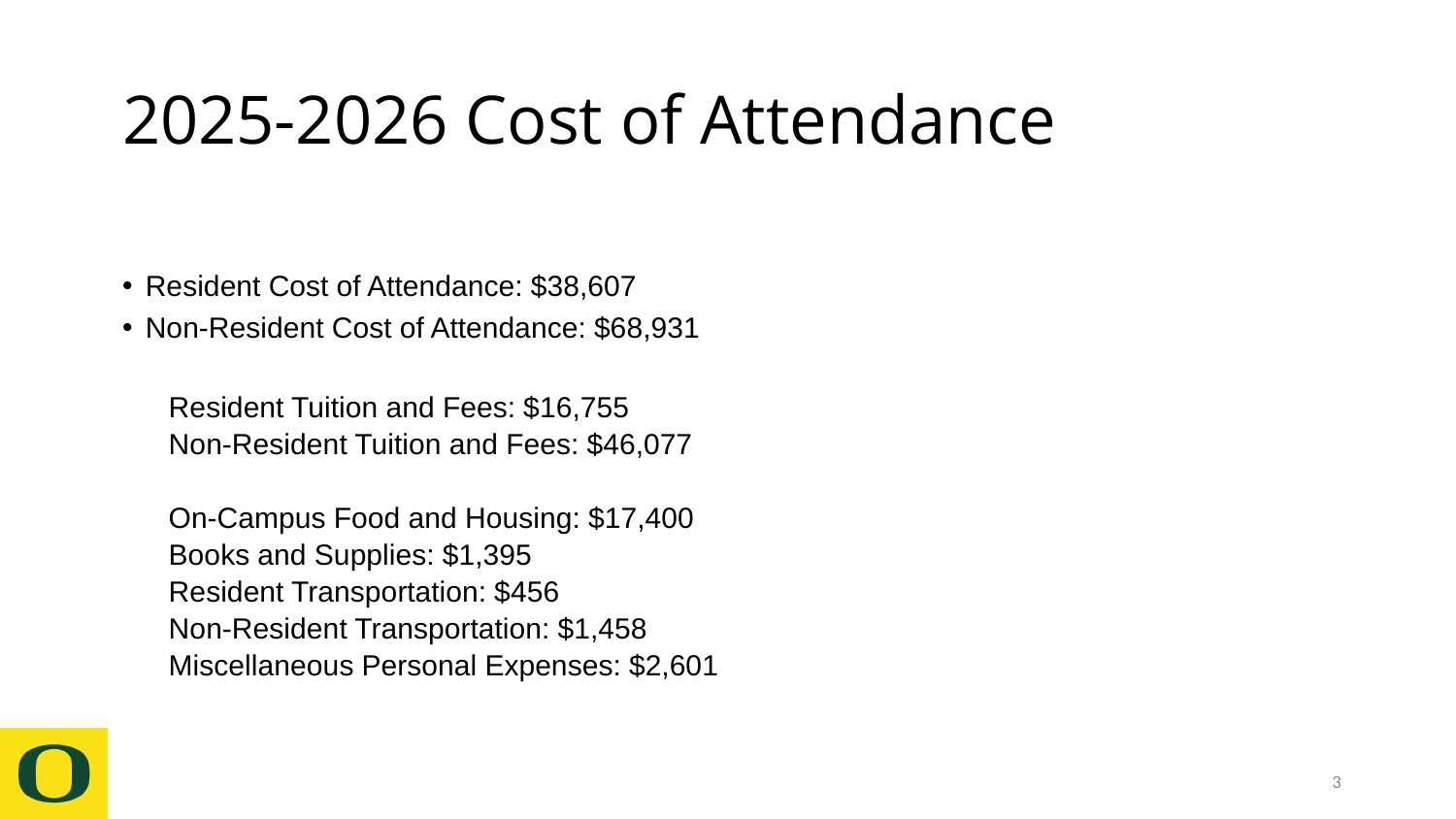

# 2025-2026 Cost of Attendance

Resident Cost of Attendance: $38,607
Non-Resident Cost of Attendance: $68,931

Resident Tuition and Fees: $16,755
Non-Resident Tuition and Fees: $46,077

On-Campus Food and Housing: $17,400
Books and Supplies: $1,395
Resident Transportation: $456
Non-Resident Transportation: $1,458
Miscellaneous Personal Expenses: $2,601

3